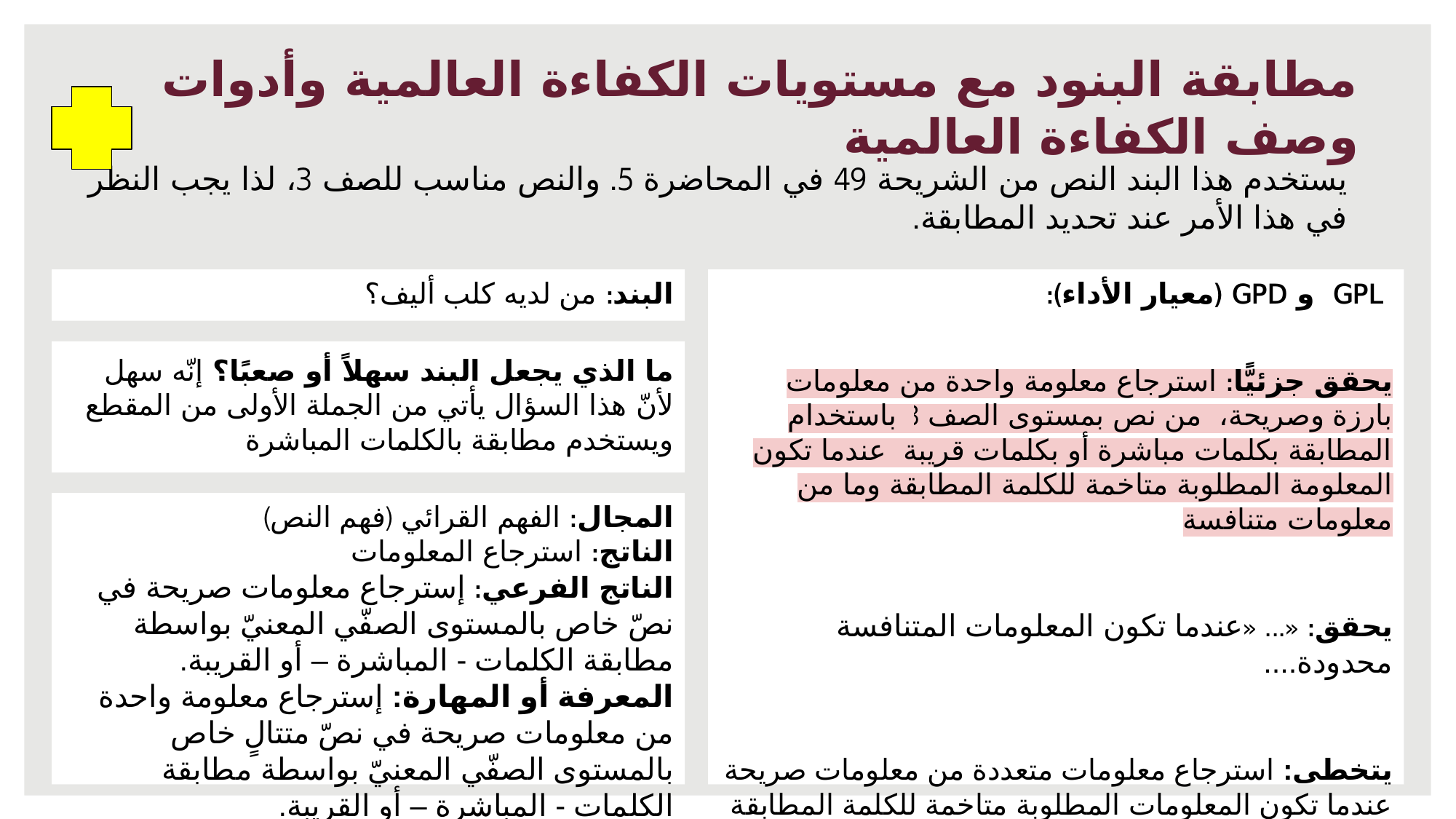

# مطابقة البنود مع مستويات الكفاءة العالمية وأدوات وصف الكفاءة العالمية
يستخدم هذا البند النص من الشريحة 49 في المحاضرة 5. والنص مناسب للصف 3، لذا يجب النظر في هذا الأمر عند تحديد المطابقة.
البند: من لديه كلب أليف؟
 GPL  و GPD (معيار الأداء):

يحقق جزئيًّا: استرجاع معلومة واحدة من معلومات بارزة وصريحة،  من نص بمستوى الصف 3 باستخدام المطابقة بكلمات مباشرة أو بكلمات قريبة  عندما تكون المعلومة المطلوبة متاخمة للكلمة المطابقة وما من معلومات متنافسة

يحقق: «... «عندما تكون المعلومات المتنافسة محدودة....

يتخطى: استرجاع معلومات متعددة من معلومات صريحة عندما تكون المعلومات المطلوبة متاخمة للكلمة المطابقة وعندما تكون المعلومات المتنافسة محدودة...
ما الذي يجعل البند سهلاً أو صعبًا؟ إنّه سهل لأنّ هذا السؤال يأتي من الجملة الأولى من المقطع ويستخدم مطابقة بالكلمات المباشرة
المجال: الفهم القرائي (فهم النص)
الناتج: استرجاع المعلومات
الناتج الفرعي: إسترجاع معلومات صريحة في نصّ خاص بالمستوى الصفّي المعنيّ بواسطة مطابقة الكلمات - المباشرة – أو القريبة.
المعرفة أو المهارة: إسترجاع معلومة واحدة من معلومات صريحة في نصّ متتالٍ خاص بالمستوى الصفّي المعنيّ بواسطة مطابقة الكلمات - المباشرة – أو القريبة.